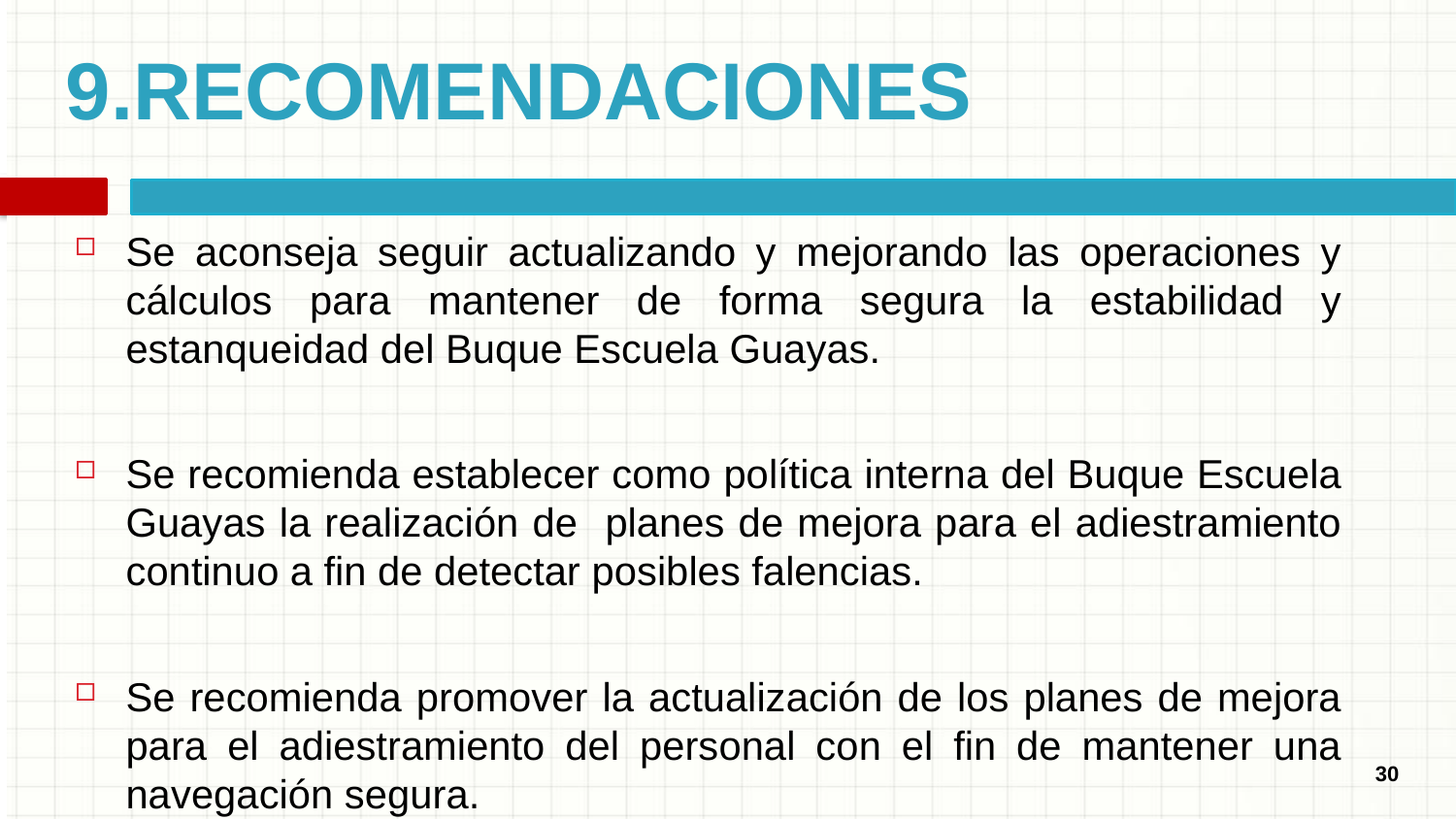

9.RECOMENDACIONES

Se aconseja seguir actualizando y mejorando las operaciones y cálculos para mantener de forma segura la estabilidad y estanqueidad del Buque Escuela Guayas.

Se recomienda establecer como política interna del Buque Escuela Guayas la realización de  planes de mejora para el adiestramiento continuo a fin de detectar posibles falencias.

Se recomienda promover la actualización de los planes de mejora para el adiestramiento del personal con el fin de mantener una navegación segura.

30